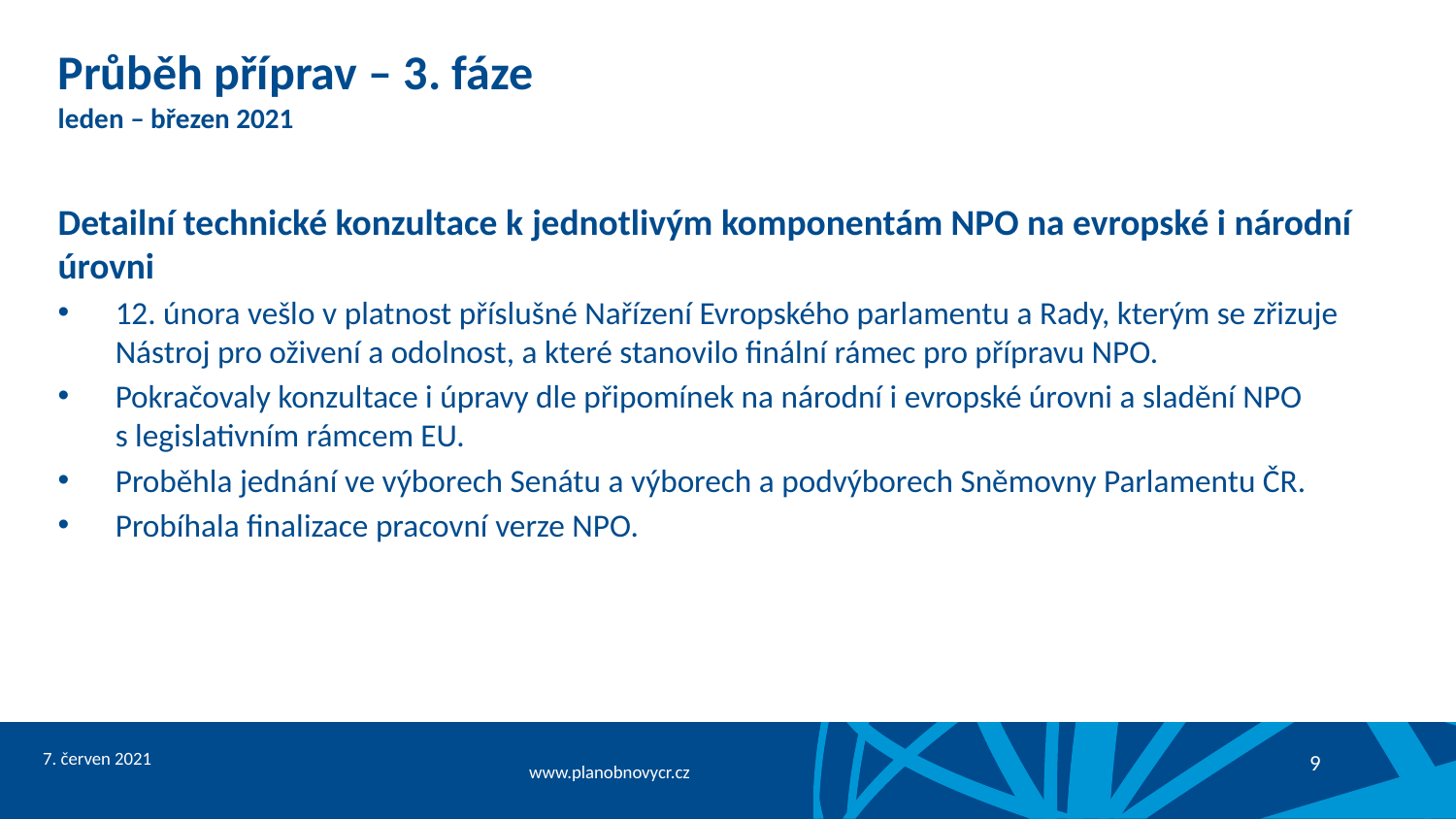

# Průběh příprav – 3. fáze leden – březen 2021

Detailní technické konzultace k jednotlivým komponentám NPO na evropské i národní úrovni
12. února vešlo v platnost příslušné Nařízení Evropského parlamentu a Rady, kterým se zřizuje Nástroj pro oživení a odolnost, a které stanovilo finální rámec pro přípravu NPO.
Pokračovaly konzultace i úpravy dle připomínek na národní i evropské úrovni a sladění NPO s legislativním rámcem EU.
Proběhla jednání ve výborech Senátu a výborech a podvýborech Sněmovny Parlamentu ČR.
Probíhala finalizace pracovní verze NPO.